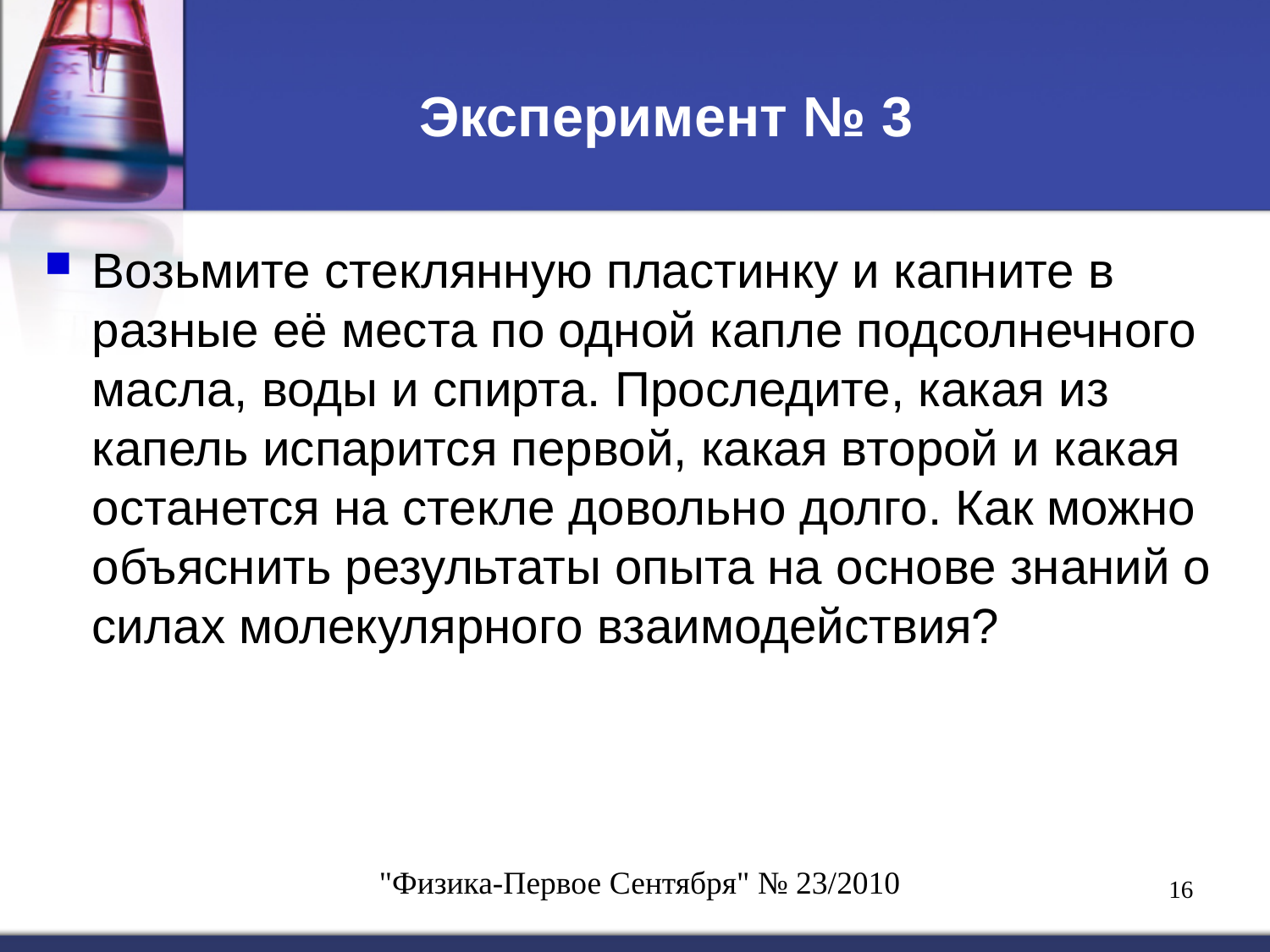

# Эксперимент № 3
Возьмите стеклянную пластинку и капните в разные её места по одной капле подсолнечного масла, воды и спирта. Проследите, какая из капель испарится первой, какая второй и какая останется на стекле довольно долго. Как можно объяснить результаты опыта на основе знаний о силах молекулярного взаимодействия?
"Физика-Первое Сентября" № 23/2010
16